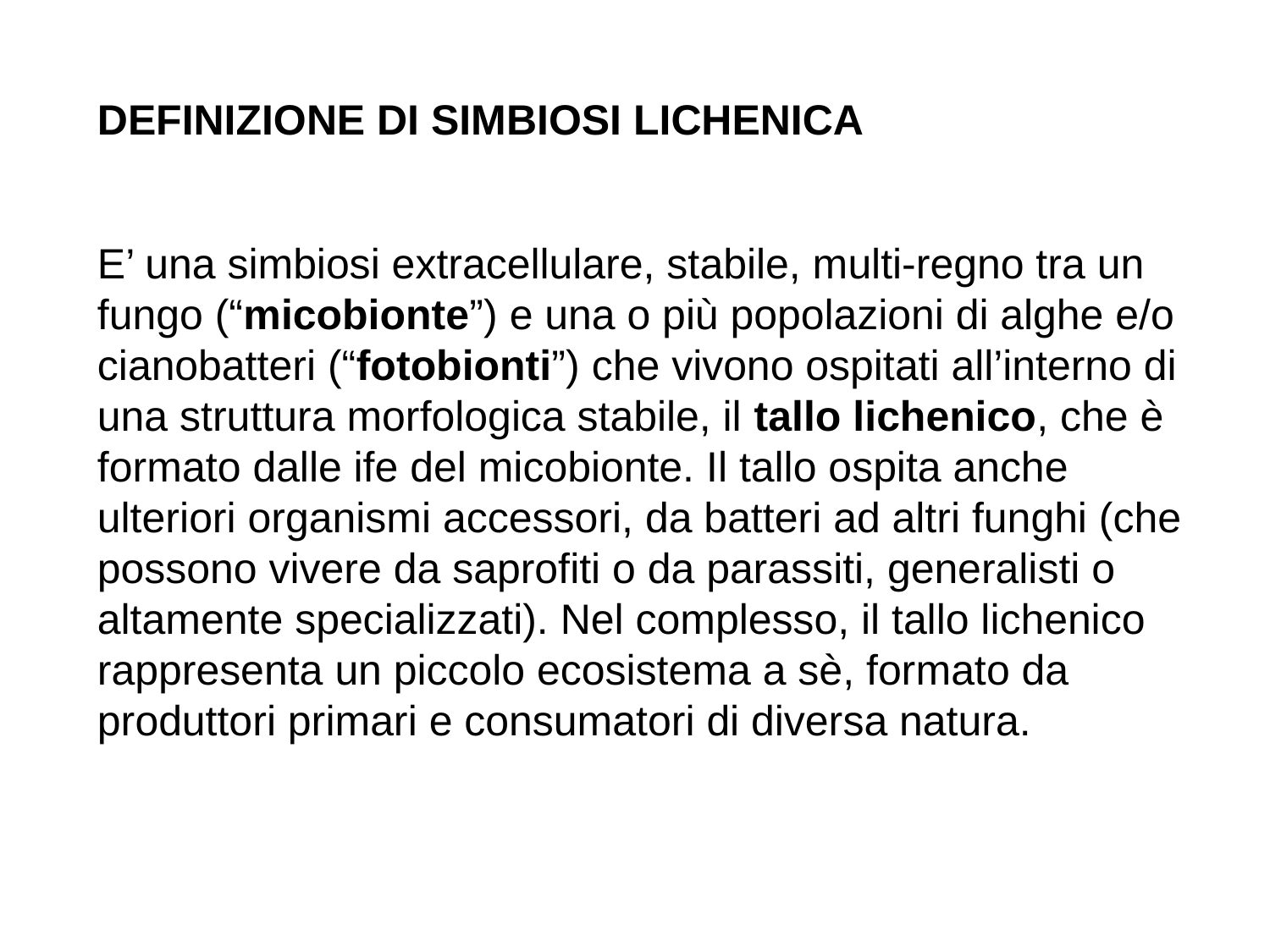

DEFINIZIONE DI SIMBIOSI LICHENICA

E’ una simbiosi extracellulare, stabile, multi-regno tra un fungo (“micobionte”) e una o più popolazioni di alghe e/o cianobatteri (“fotobionti”) che vivono ospitati all’interno di una struttura morfologica stabile, il tallo lichenico, che è formato dalle ife del micobionte. Il tallo ospita anche ulteriori organismi accessori, da batteri ad altri funghi (che possono vivere da saprofiti o da parassiti, generalisti o altamente specializzati). Nel complesso, il tallo lichenico rappresenta un piccolo ecosistema a sè, formato da produttori primari e consumatori di diversa natura.